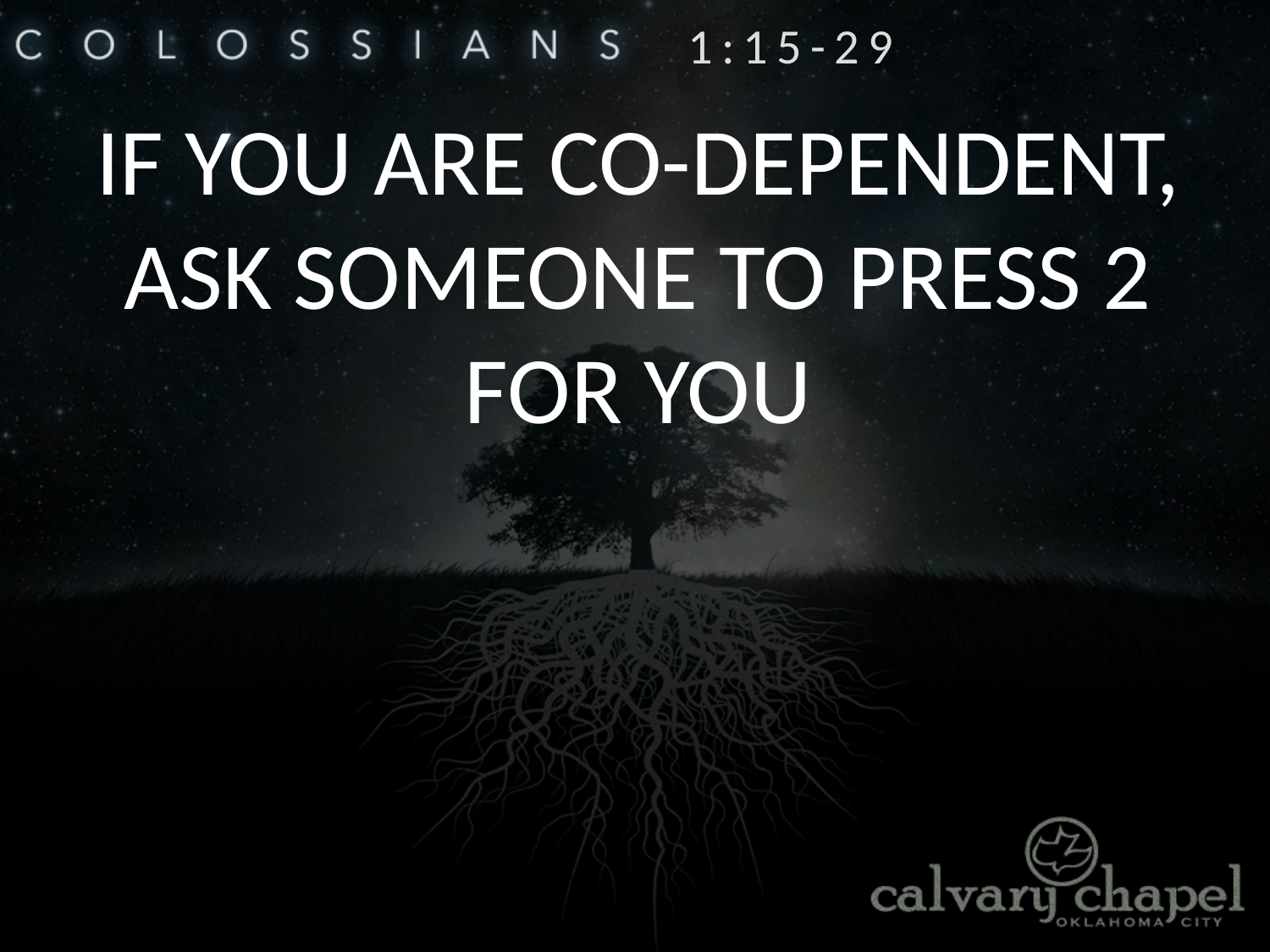

1:15-29
IF YOU ARE CO-DEPENDENT, ASK SOMEONE TO PRESS 2 FOR YOU